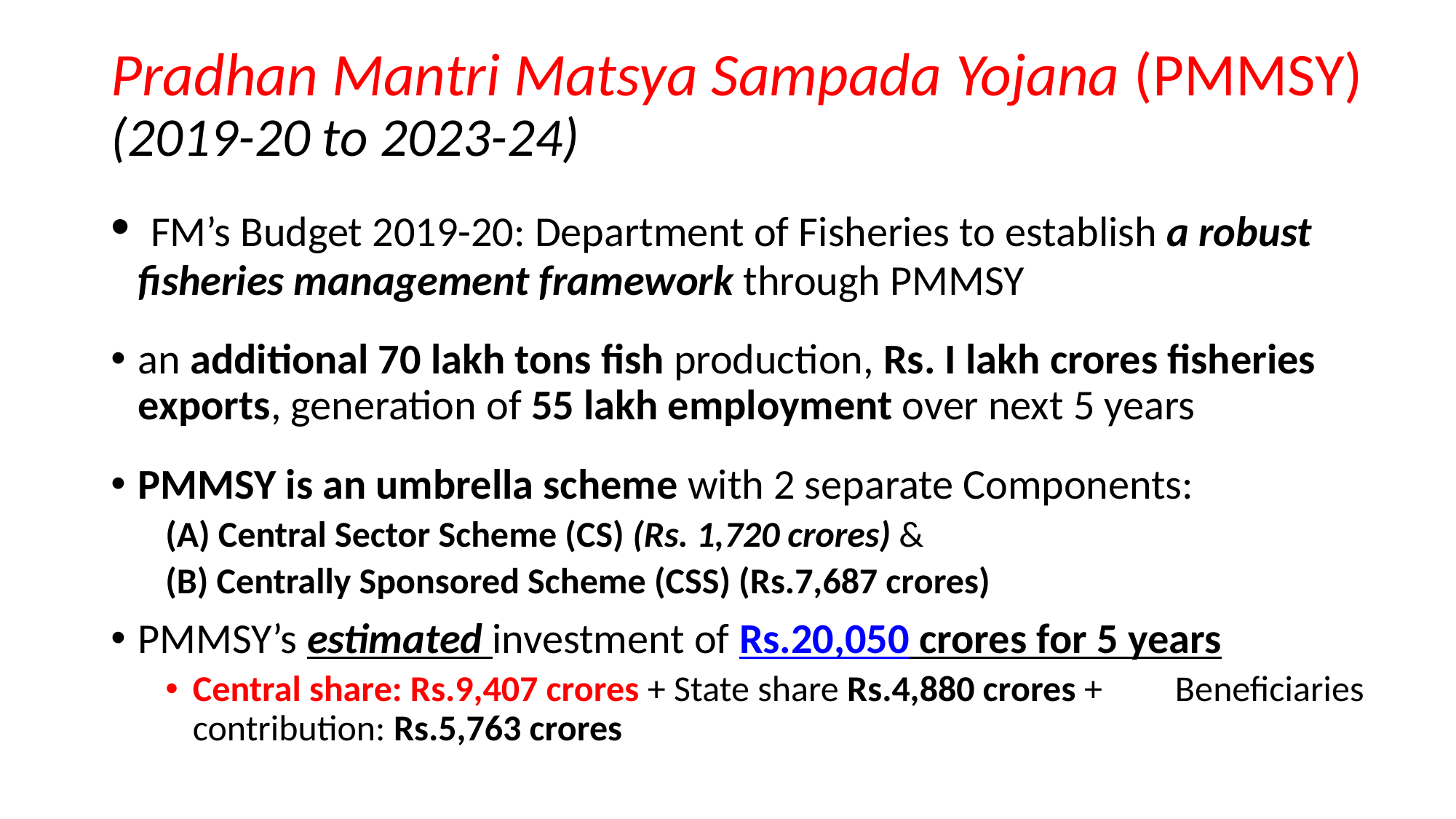

# Pradhan Mantri Matsya Sampada Yojana (PMMSY) (2019-20 to 2023-24)
 FM’s Budget 2019-20: Department of Fisheries to establish a robust fisheries management framework through PMMSY
an additional 70 lakh tons fish production, Rs. I lakh crores fisheries exports, generation of 55 lakh employment over next 5 years
PMMSY is an umbrella scheme with 2 separate Components:
(A) Central Sector Scheme (CS) (Rs. 1,720 crores) &
(B) Centrally Sponsored Scheme (CSS) (Rs.7,687 crores)
PMMSY’s estimated investment of Rs.20,050 crores for 5 years
Central share: Rs.9,407 crores + State share Rs.4,880 crores + 	Beneficiaries contribution: Rs.5,763 crores